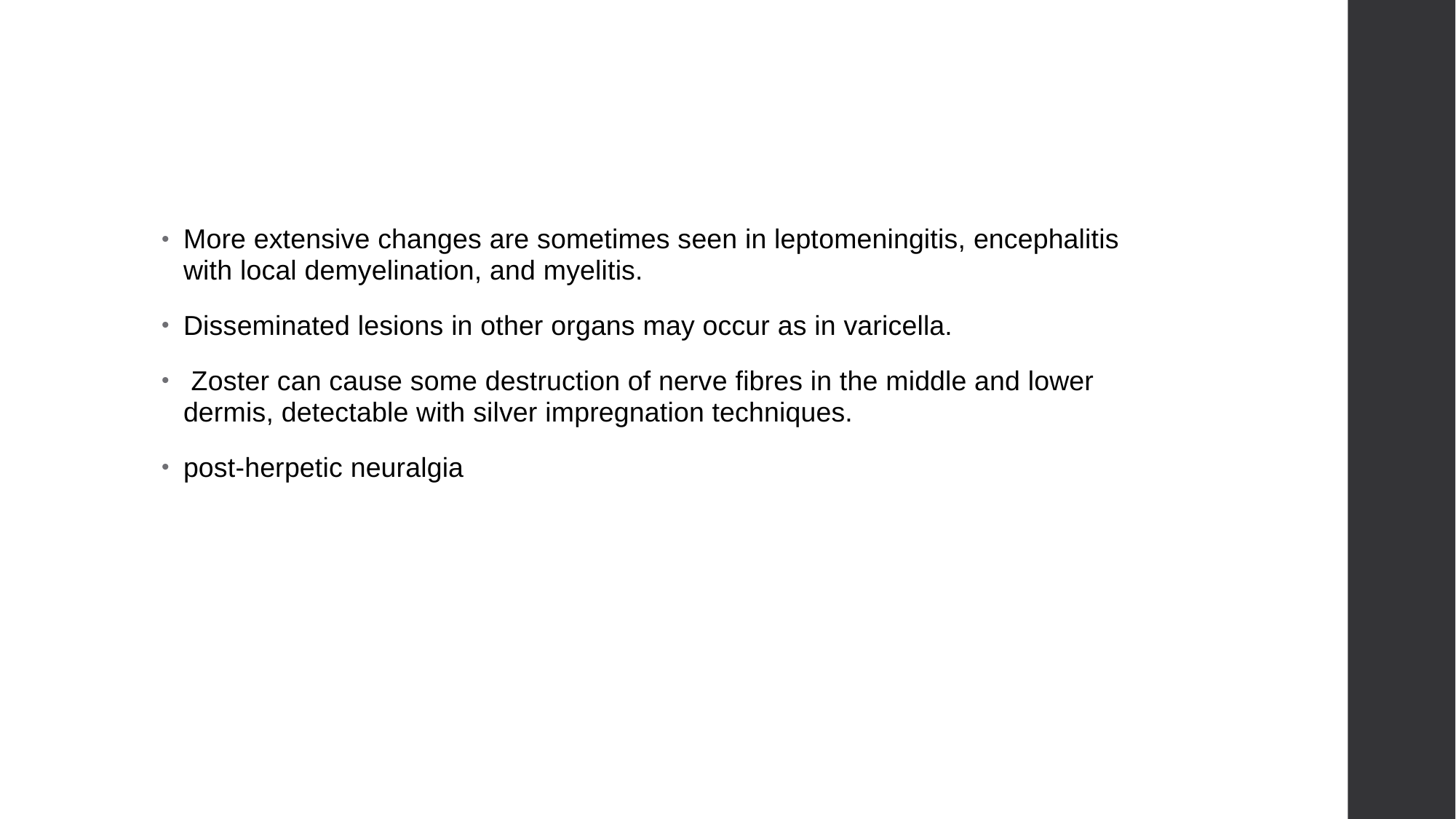

More extensive changes are sometimes seen in leptomeningitis, encephalitis with local demyelination, and myelitis.
Disseminated lesions in other organs may occur as in varicella.
 Zoster can cause some destruction of nerve fibres in the middle and lower dermis, detectable with silver impregnation techniques.
post‐herpetic neuralgia